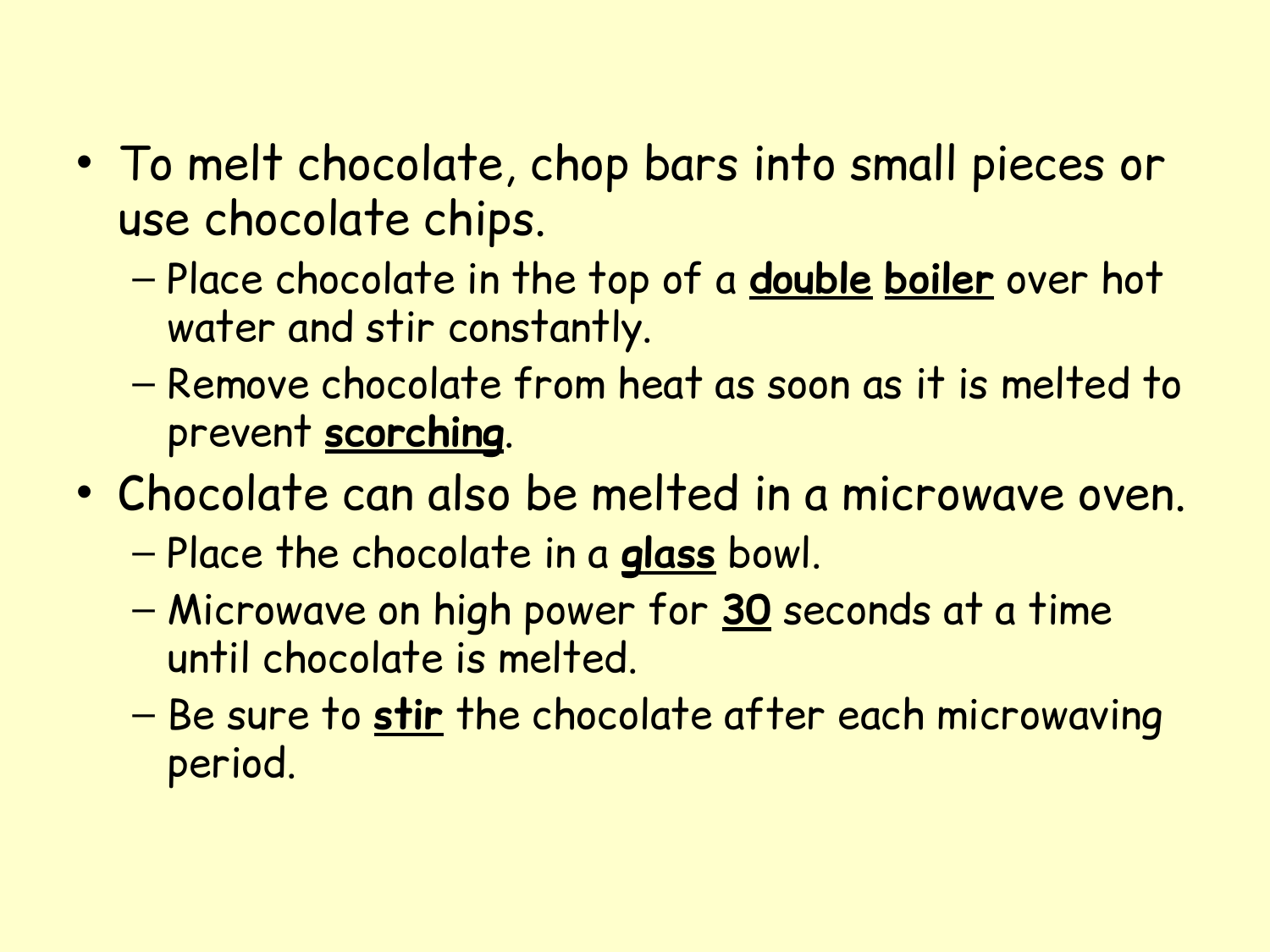

To melt chocolate, chop bars into small pieces or use chocolate chips.
Place chocolate in the top of a double boiler over hot water and stir constantly.
Remove chocolate from heat as soon as it is melted to prevent scorching.
Chocolate can also be melted in a microwave oven.
Place the chocolate in a glass bowl.
Microwave on high power for 30 seconds at a time until chocolate is melted.
Be sure to stir the chocolate after each microwaving period.